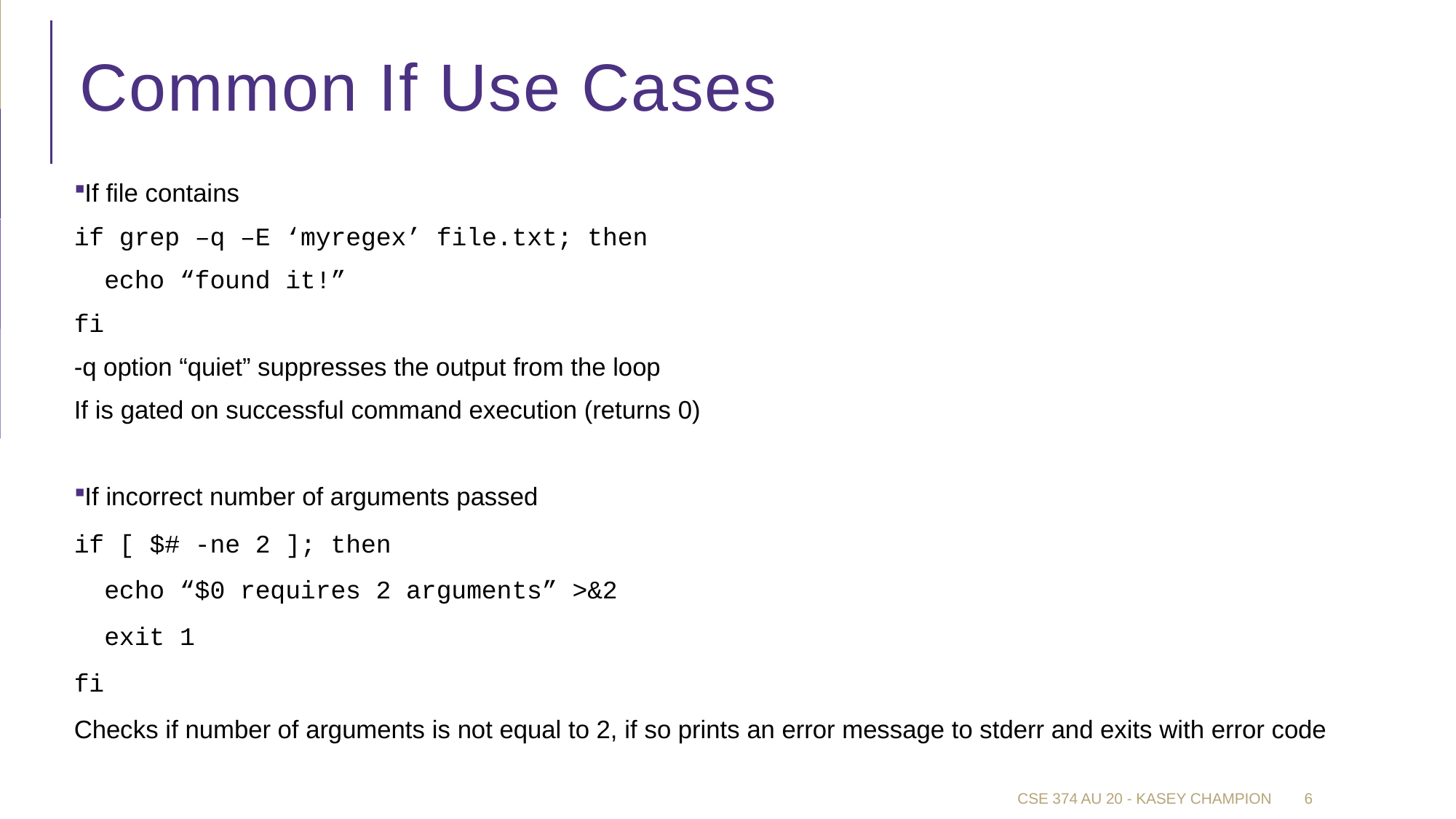

# Common If Use Cases
If file contains
if grep –q –E ‘myregex’ file.txt; then
  echo “found it!”
fi
-q option “quiet” suppresses the output from the loop
If is gated on successful command execution (returns 0)

If incorrect number of arguments passed
if [ $# -ne 2 ]; then
  echo “$0 requires 2 arguments” >&2
  exit 1
fi
Checks if number of arguments is not equal to 2, if so prints an error message to stderr and exits with error code
CSE 374 au 20 - Kasey Champion
6